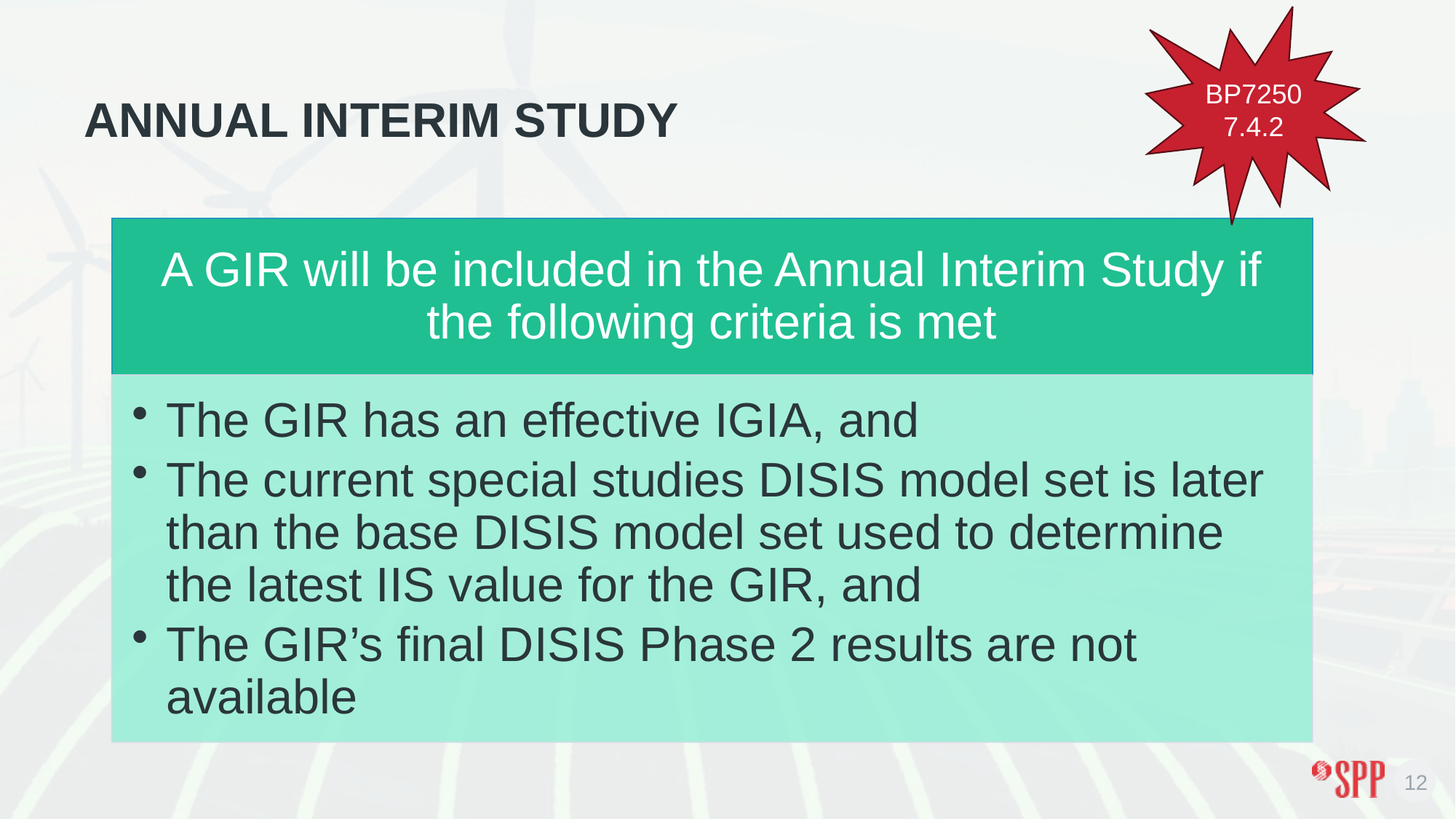

BP7250 7.4.2
# Annual Interim Study
A GIR will be included in the Annual Interim Study if the following criteria is met
The GIR has an effective IGIA, and
The current special studies DISIS model set is later than the base DISIS model set used to determine the latest IIS value for the GIR, and
The GIR’s final DISIS Phase 2 results are not available